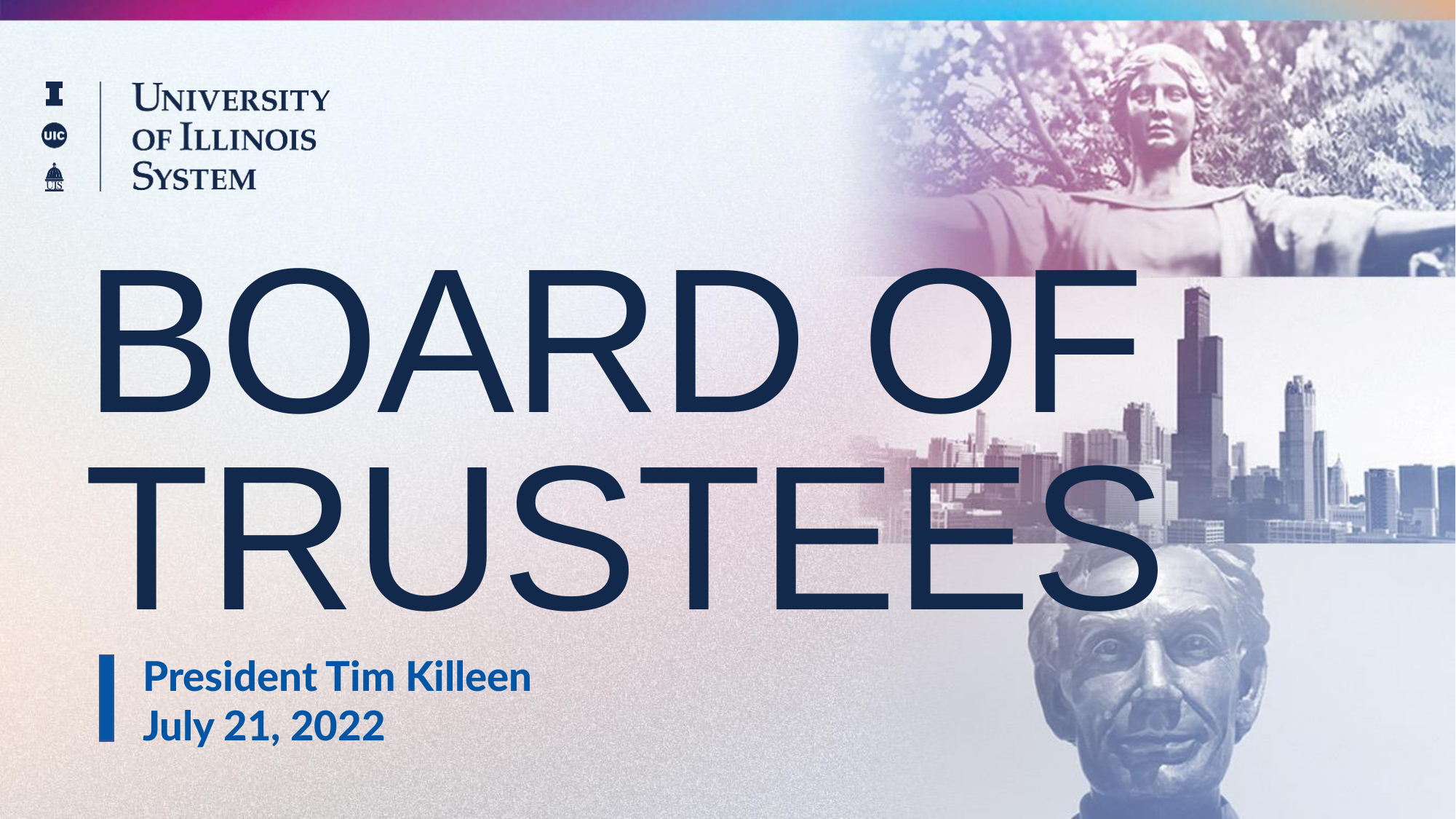

BOARD OF  TRUSTEES
President Tim Killeen
July 21, 2022